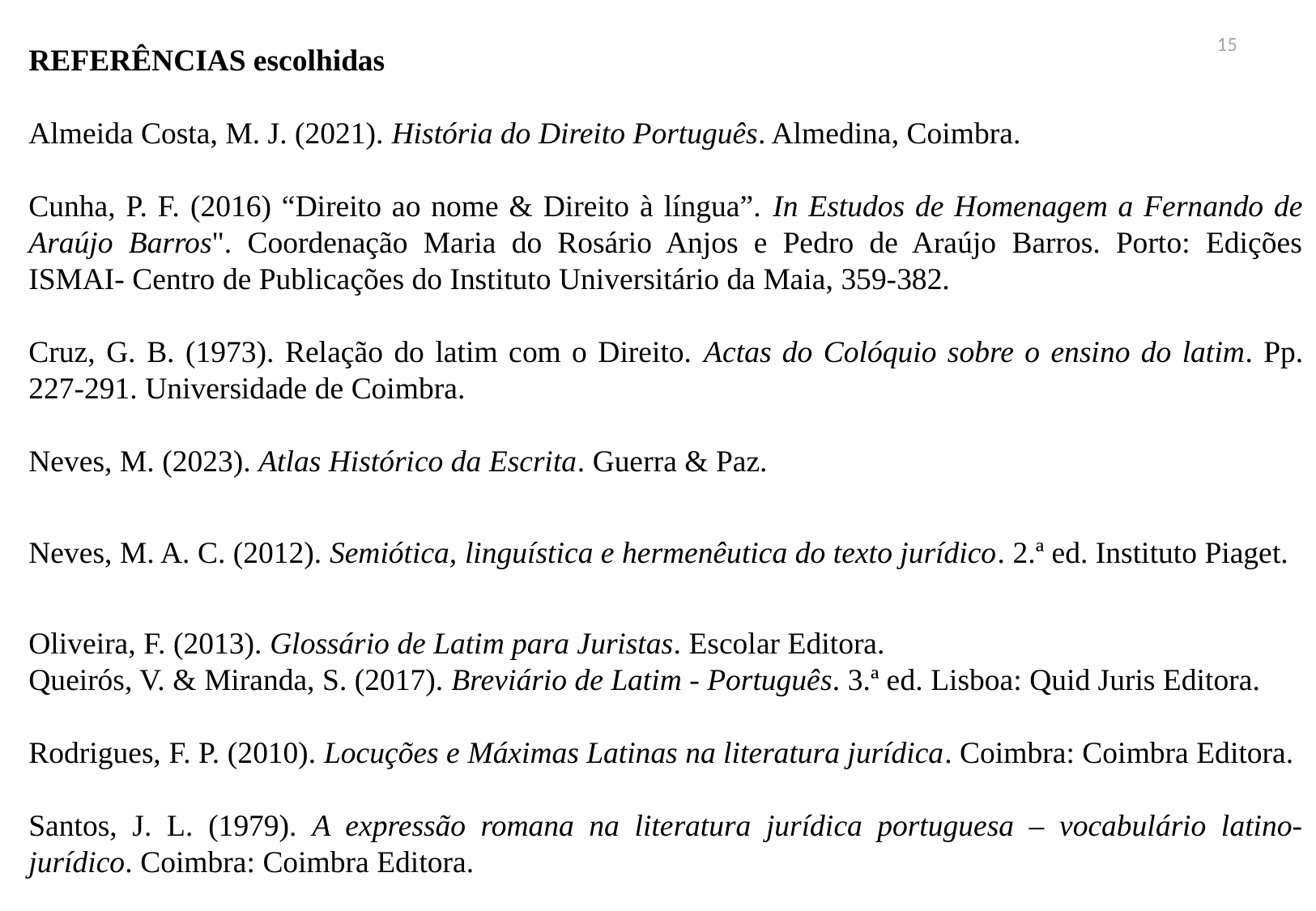

15
REFERÊNCIAS escolhidas

Almeida Costa, M. J. (2021). História do Direito Português. Almedina, Coimbra.

Cunha, P. F. (2016) “Direito ao nome & Direito à língua”. In Estudos de Homenagem a Fernando de Araújo Barros". Coordenação Maria do Rosário Anjos e Pedro de Araújo Barros. Porto: Edições ISMAI- Centro de Publicações do Instituto Universitário da Maia, 359-382.

Cruz, G. B. (1973). Relação do latim com o Direito. Actas do Colóquio sobre o ensino do latim. Pp. 227-291. Universidade de Coimbra.

Neves, M. (2023). Atlas Histórico da Escrita. Guerra & Paz.

Neves, M. A. C. (2012). Semiótica, linguística e hermenêutica do texto jurídico. 2.ª ed. Instituto Piaget.

Oliveira, F. (2013). Glossário de Latim para Juristas. Escolar Editora.
Queirós, V. & Miranda, S. (2017). Breviário de Latim - Português. 3.ª ed. Lisboa: Quid Juris Editora.

Rodrigues, F. P. (2010). Locuções e Máximas Latinas na literatura jurídica. Coimbra: Coimbra Editora.

Santos, J. L. (1979). A expressão romana na literatura jurídica portuguesa – vocabulário latino-jurídico. Coimbra: Coimbra Editora.